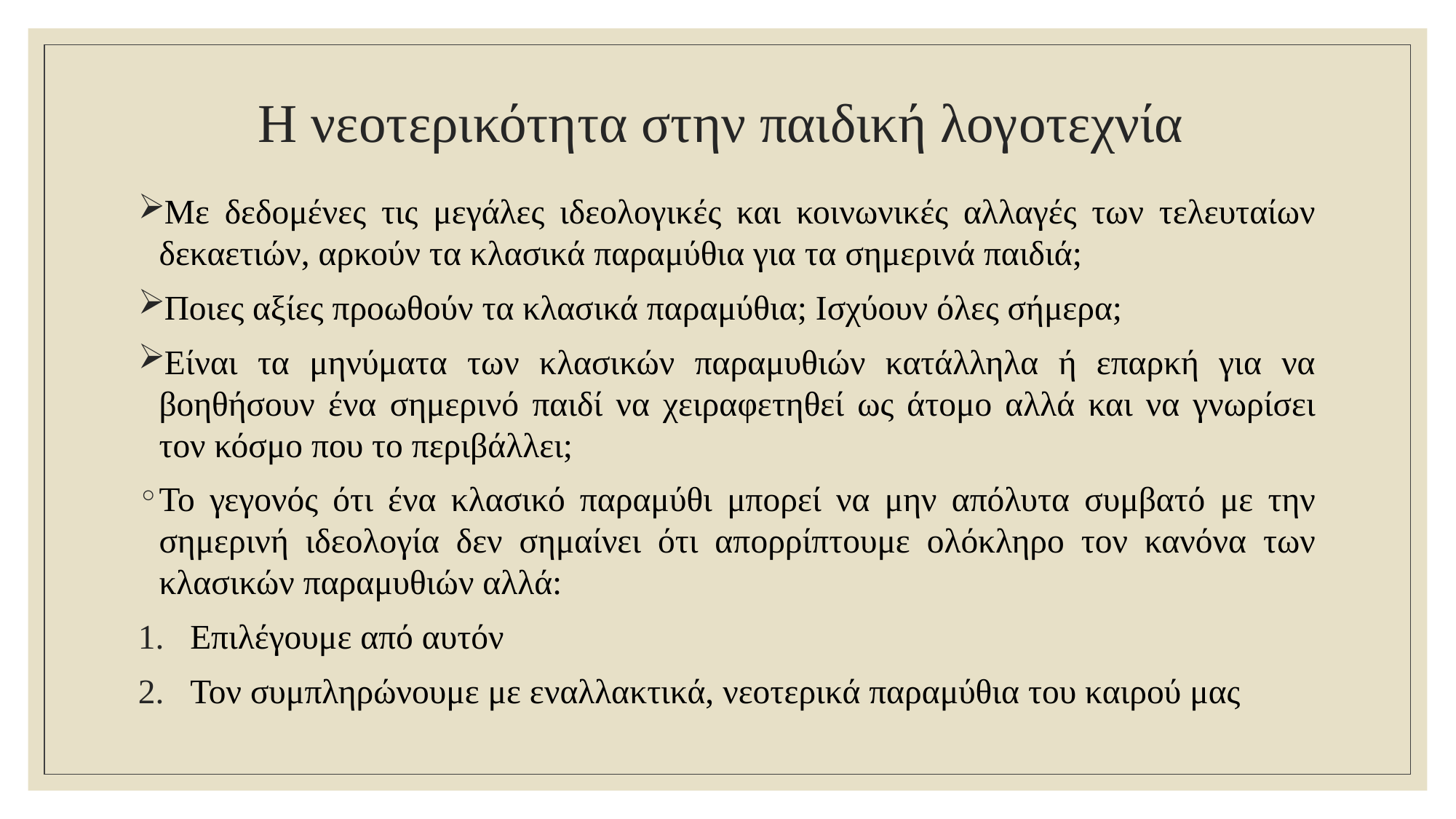

# Η νεοτερικότητα στην παιδική λογoτεχνία
Με δεδομένες τις μεγάλες ιδεολογικές και κοινωνικές αλλαγές των τελευταίων δεκαετιών, αρκούν τα κλασικά παραμύθια για τα σημερινά παιδιά;
Ποιες αξίες προωθούν τα κλασικά παραμύθια; Ισχύουν όλες σήμερα;
Είναι τα μηνύματα των κλασικών παραμυθιών κατάλληλα ή επαρκή για να βοηθήσουν ένα σημερινό παιδί να χειραφετηθεί ως άτομο αλλά και να γνωρίσει τον κόσμο που το περιβάλλει;
Το γεγονός ότι ένα κλασικό παραμύθι μπορεί να μην απόλυτα συμβατό με την σημερινή ιδεολογία δεν σημαίνει ότι απορρίπτουμε ολόκληρο τον κανόνα των κλασικών παραμυθιών αλλά:
Επιλέγουμε από αυτόν
Τον συμπληρώνουμε με εναλλακτικά, νεοτερικά παραμύθια του καιρού μας